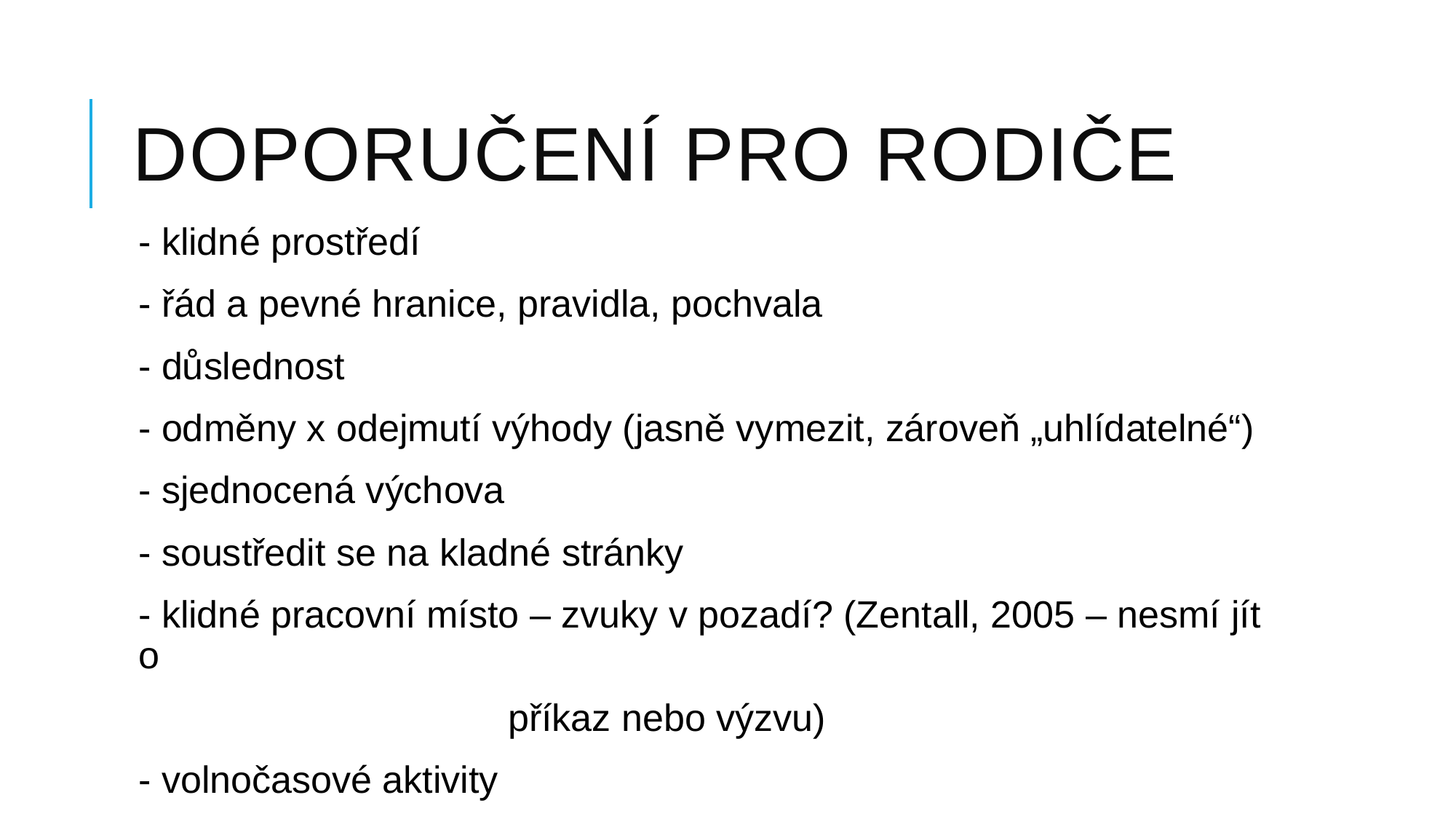

# Doporučení pro rodiče
- klidné prostředí
- řád a pevné hranice, pravidla, pochvala
- důslednost
- odměny x odejmutí výhody (jasně vymezit, zároveň „uhlídatelné“)
- sjednocená výchova
- soustředit se na kladné stránky
- klidné pracovní místo – zvuky v pozadí? (Zentall, 2005 – nesmí jít o
                                   příkaz nebo výzvu)
- volnočasové aktivity